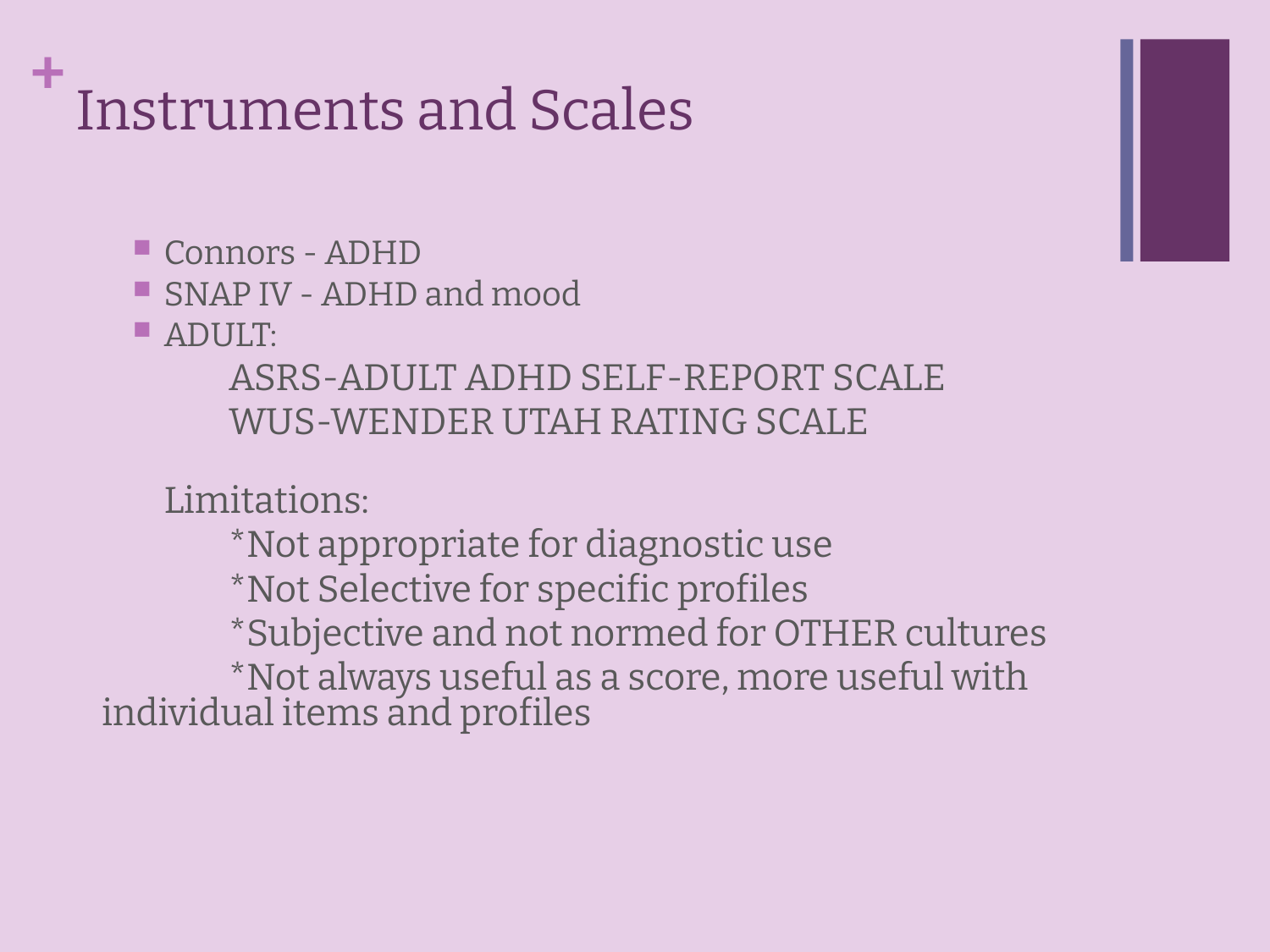

# Instruments and Scales
Connors - ADHD
SNAP IV - ADHD and mood
ADULT:
	ASRS-ADULT ADHD SELF-REPORT SCALE
	WUS-WENDER UTAH RATING SCALE

Limitations:
	*Not appropriate for diagnostic use
	*Not Selective for specific profiles
	*Subjective and not normed for OTHER cultures
	*Not always useful as a score, more useful with individual items and profiles